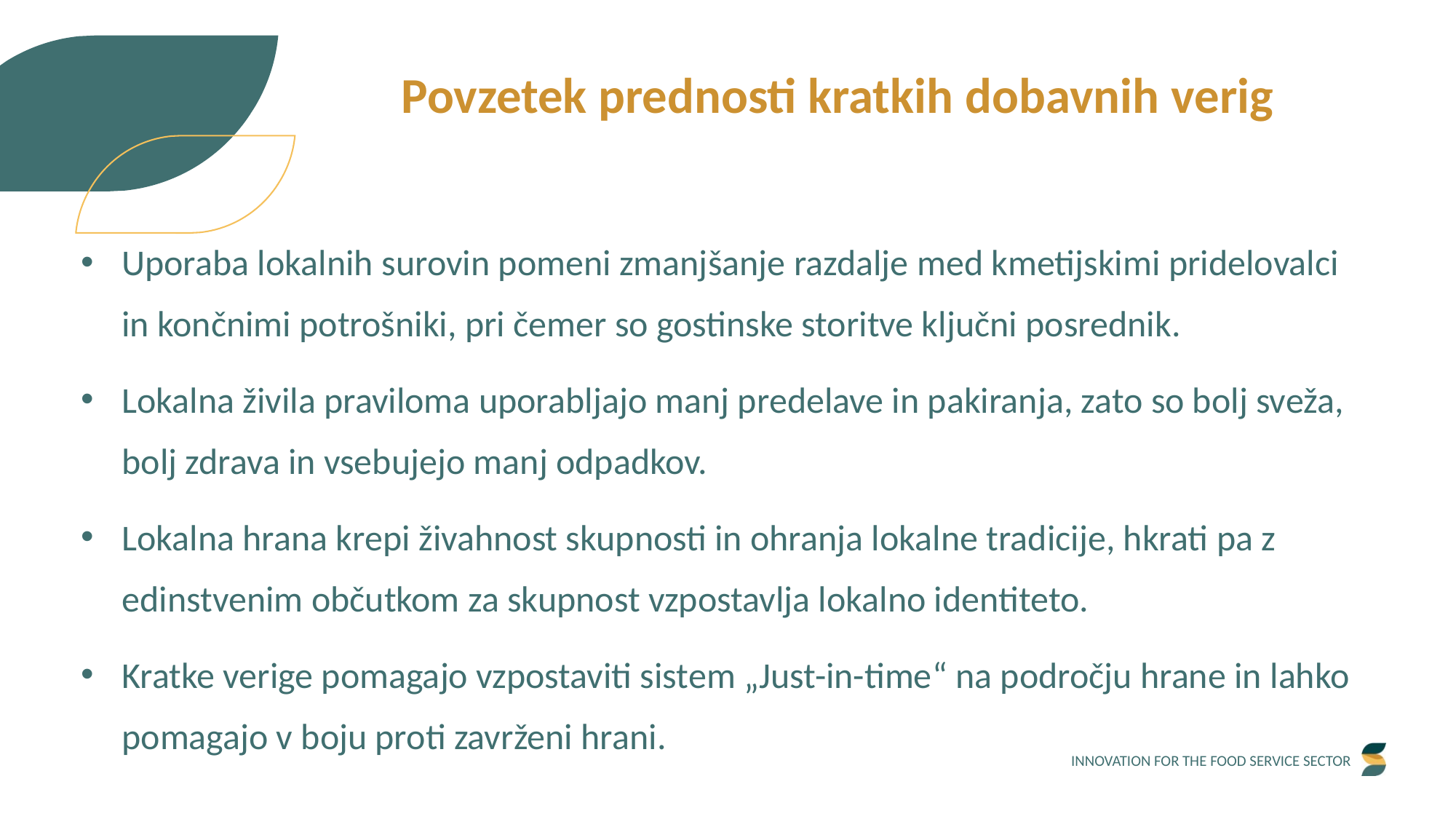

Povzetek prednosti kratkih dobavnih verig
Uporaba lokalnih surovin pomeni zmanjšanje razdalje med kmetijskimi pridelovalci in končnimi potrošniki, pri čemer so gostinske storitve ključni posrednik.
Lokalna živila praviloma uporabljajo manj predelave in pakiranja, zato so bolj sveža, bolj zdrava in vsebujejo manj odpadkov.
Lokalna hrana krepi živahnost skupnosti in ohranja lokalne tradicije, hkrati pa z edinstvenim občutkom za skupnost vzpostavlja lokalno identiteto.
Kratke verige pomagajo vzpostaviti sistem „Just-in-time“ na področju hrane in lahko pomagajo v boju proti zavrženi hrani.